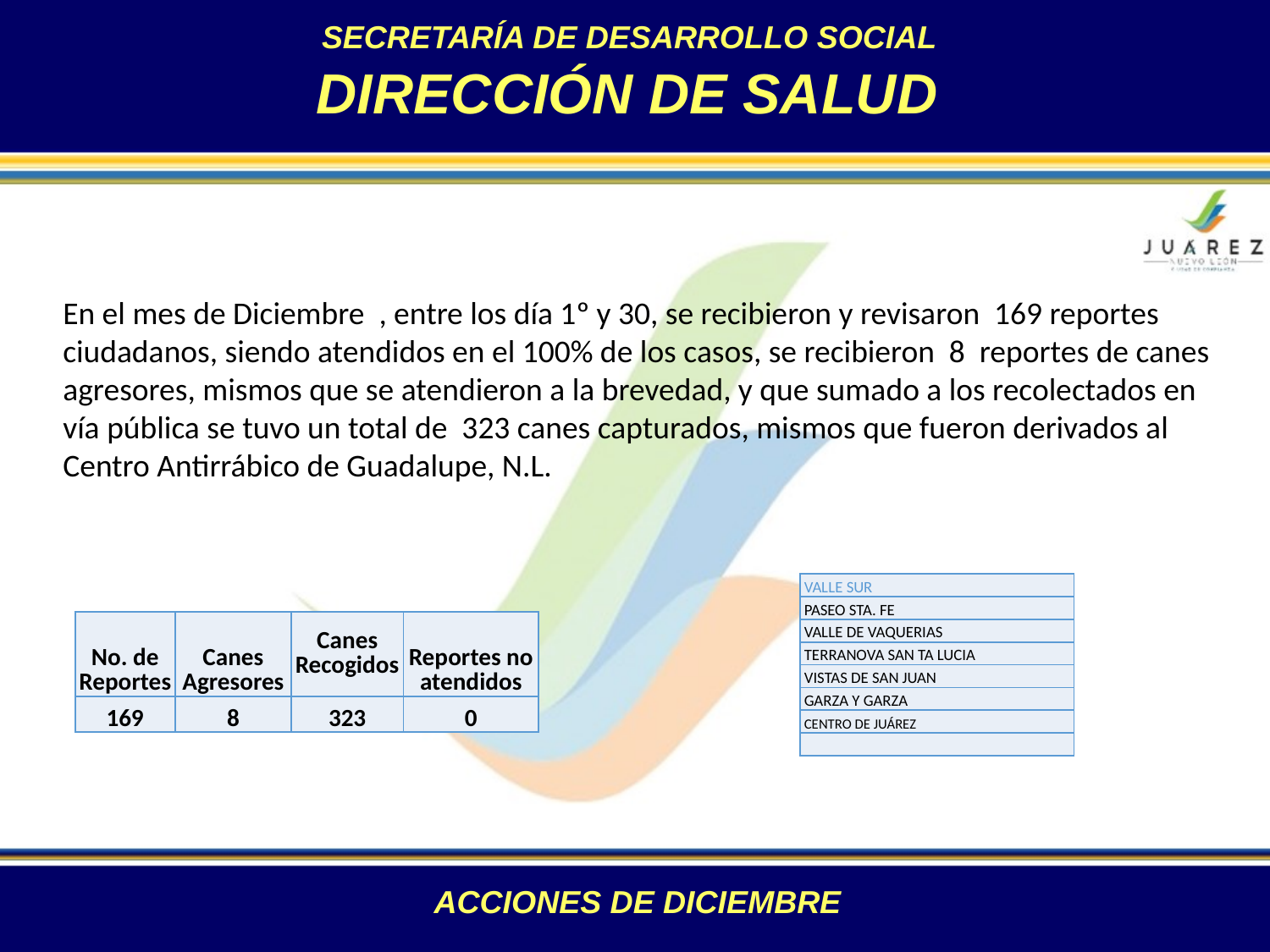

SECRETARÍA DE DESARROLLO SOCIAL
DIRECCIÓN DE SALUD
En el mes de Diciembre  , entre los día 1º y 30, se recibieron y revisaron  169 reportes ciudadanos, siendo atendidos en el 100% de los casos, se recibieron  8  reportes de canes agresores, mismos que se atendieron a la brevedad, y que sumado a los recolectados en vía pública se tuvo un total de  323 canes capturados, mismos que fueron derivados al  Centro Antirrábico de Guadalupe, N.L.
| VALLE SUR |
| --- |
| PASEO STA. FE |
| VALLE DE VAQUERIAS |
| TERRANOVA SAN TA LUCIA |
| VISTAS DE SAN JUAN |
| GARZA Y GARZA |
| CENTRO DE JUÁREZ |
|  |
| No. de Reportes | Canes Agresores | Canes Recogidos | Reportes no atendidos |
| --- | --- | --- | --- |
| 169 | 8 | 323 | 0 |
ACCIONES DE DICIEMBRE